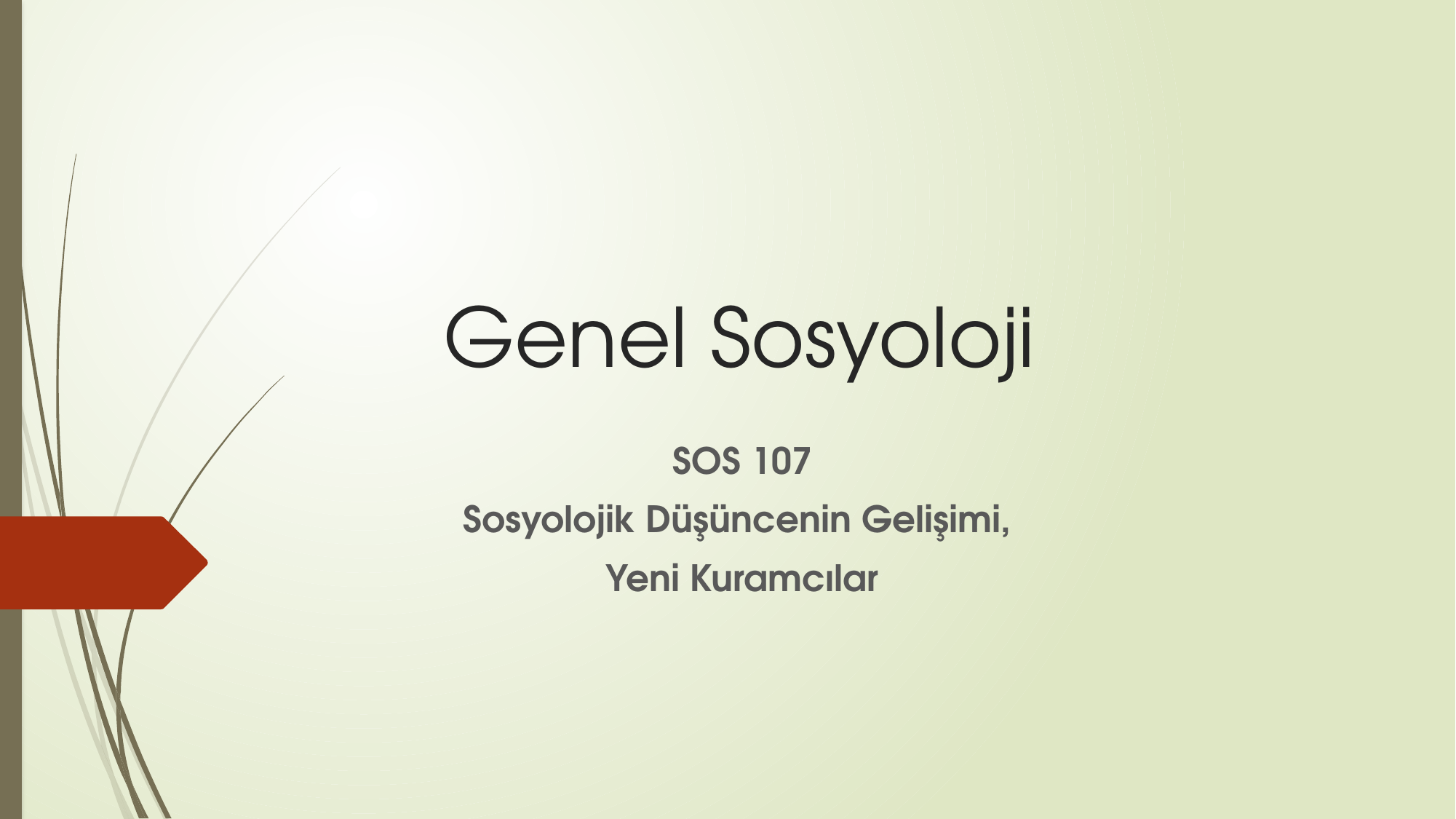

# Genel Sosyoloji
SOS 107
Sosyolojik Düşüncenin Gelişimi,
Yeni Kuramcılar